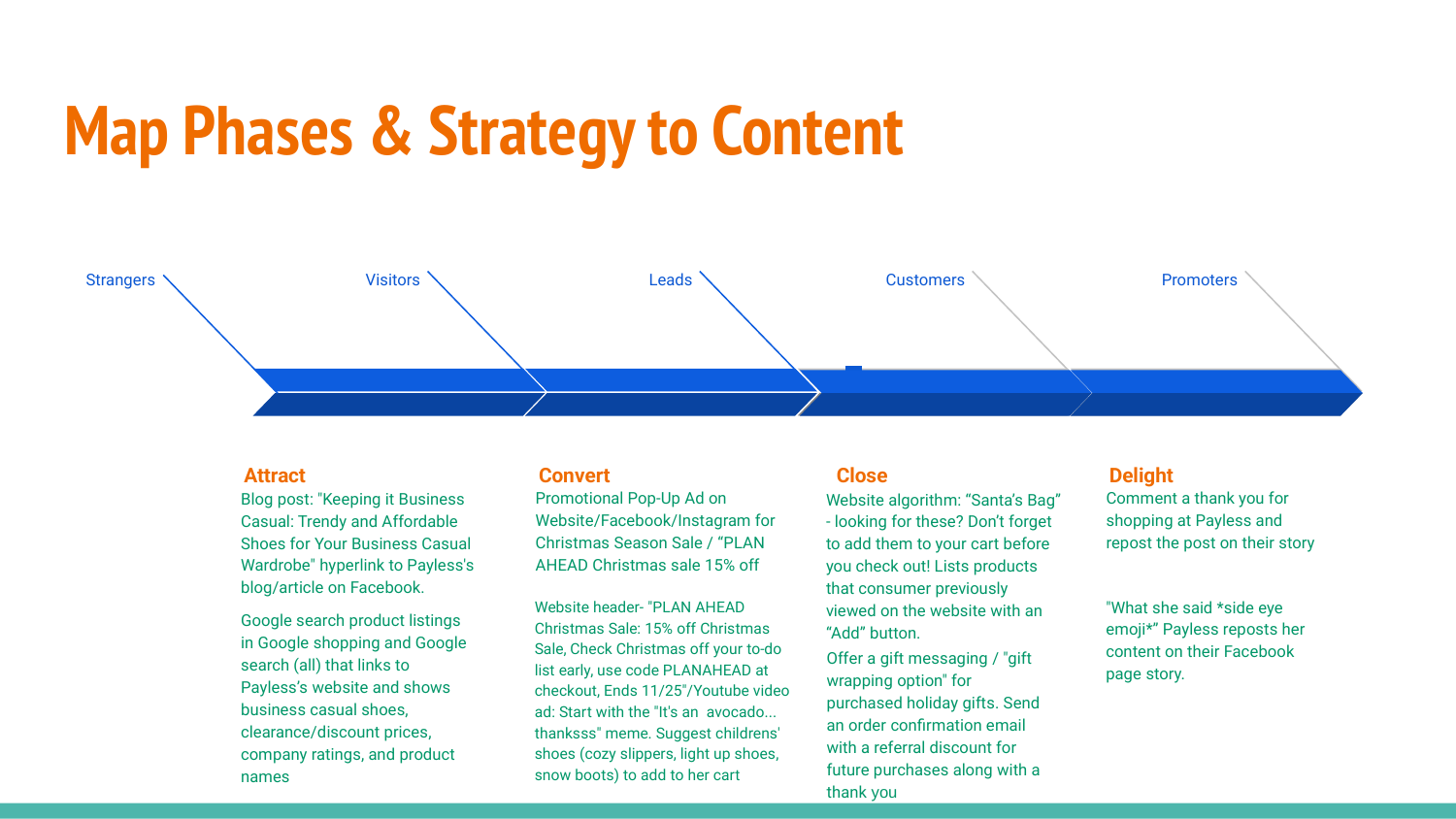

# Map Phases & Strategy to Content
Strangers
Promoters
Customers
Visitors
Leads

Delight
Close
Attract
Convert
Comment a thank you for shopping at Payless and repost the post on their story
Promotional Pop-Up Ad on Website/Facebook/Instagram for Christmas Season Sale / “PLAN AHEAD Christmas sale 15% off
Blog post: "Keeping it Business Casual: Trendy and Affordable Shoes for Your Business Casual Wardrobe" hyperlink to Payless's blog/article on Facebook.
Website algorithm: “Santa’s Bag” - looking for these? Don’t forget to add them to your cart before you check out! Lists products that consumer previously viewed on the website with an “Add” button.
"What she said *side eye emoji*” Payless reposts her content on their Facebook page story.
Website header- "PLAN AHEAD Christmas Sale: 15% off Christmas Sale, Check Christmas off your to-do list early, use code PLANAHEAD at checkout, Ends 11/25"/Youtube video ad: Start with the "It's an  avocado... thanksss" meme. Suggest childrens' shoes (cozy slippers, light up shoes, snow boots) to add to her cart
Google search product listings in Google shopping and Google search (all) that links to Payless’s website and shows business casual shoes, clearance/discount prices, company ratings, and product names
Offer a gift messaging / "gift wrapping option" for purchased holiday gifts. Send an order confirmation email with a referral discount for future purchases along with a thank you